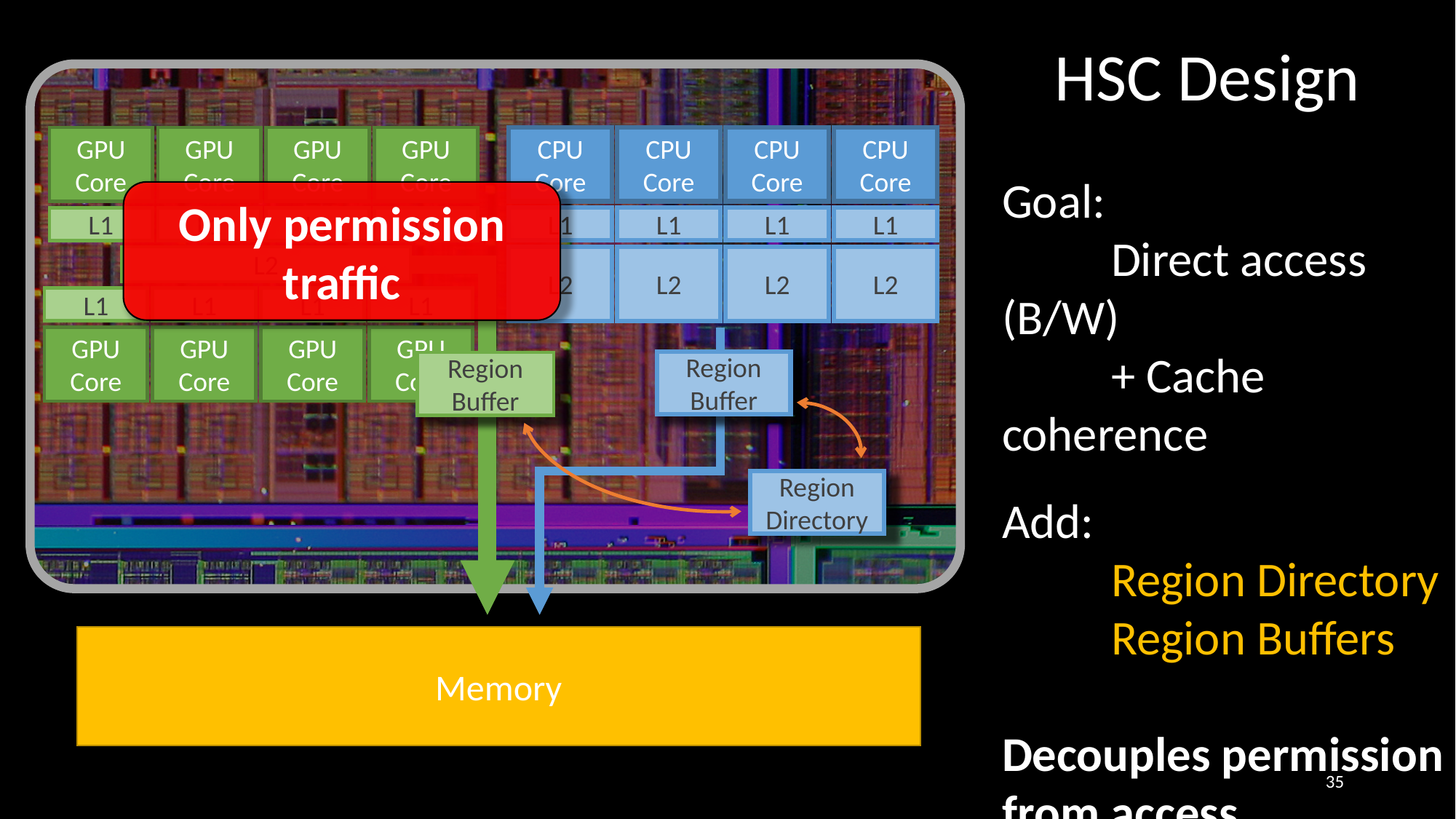

# HSC Design

GPU Core
GPU Core
GPU Core
GPU Core
CPU Core
CPU Core
CPU Core
CPU Core
Goal:
	Direct access (B/W)
	+ Cache coherence

Add:
	Region Directory
	Region Buffers

Decouples permission from access

Only permission traffic
L1
L1
L1
L1
L1
L1
L1
L1
L2
L2
L2
L2
L2
L1
L1
L1
L1

GPU Core
GPU Core
GPU Core
GPU Core
Region Buffer
Region Buffer

Region
Directory
Memory
35